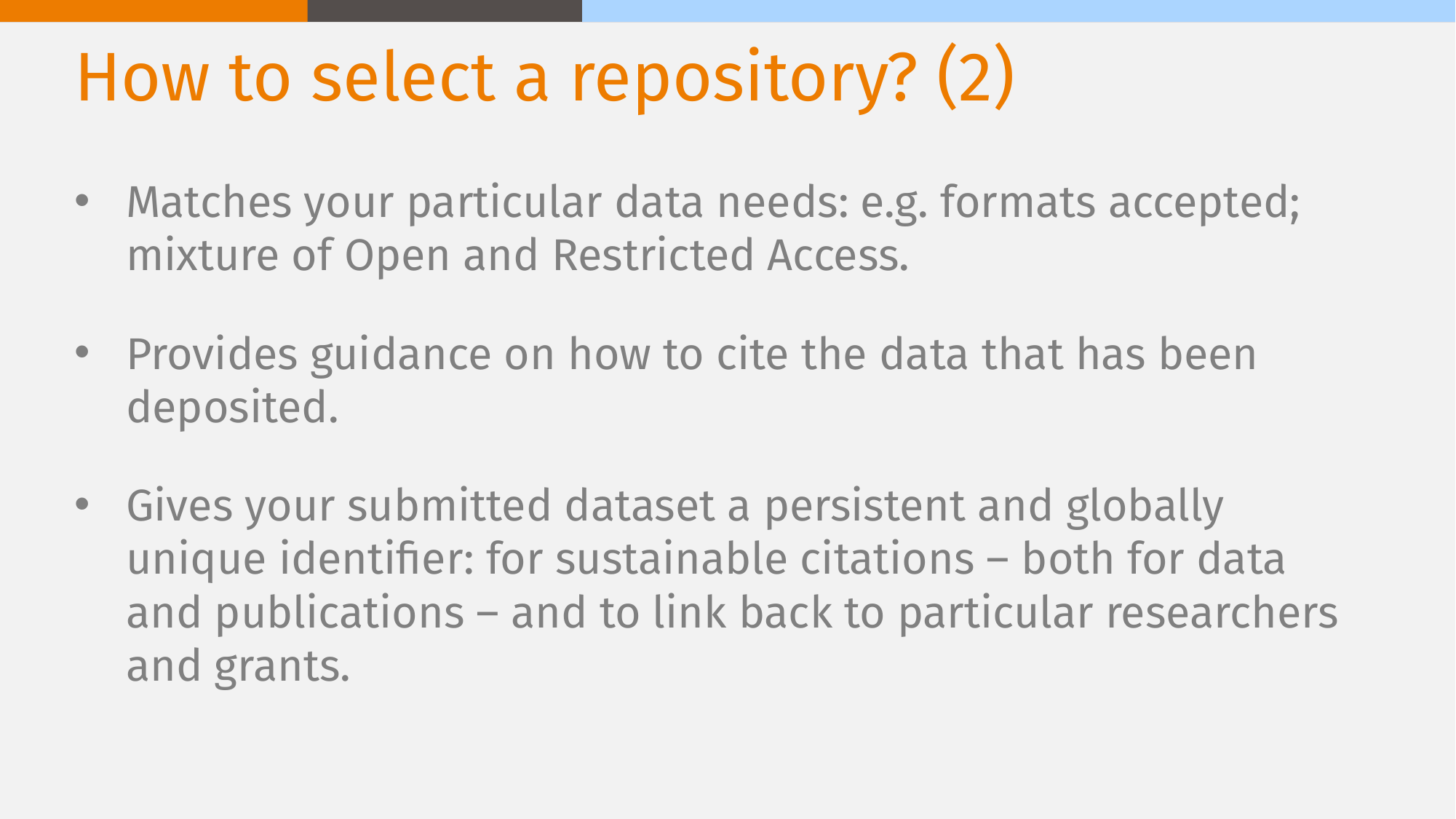

How to select a repository? (2)
Matches your particular data needs: e.g. formats accepted; mixture of Open and Restricted Access.
Provides guidance on how to cite the data that has been deposited.
Gives your submitted dataset a persistent and globally unique identifier: for sustainable citations – both for data and publications – and to link back to particular researchers and grants.